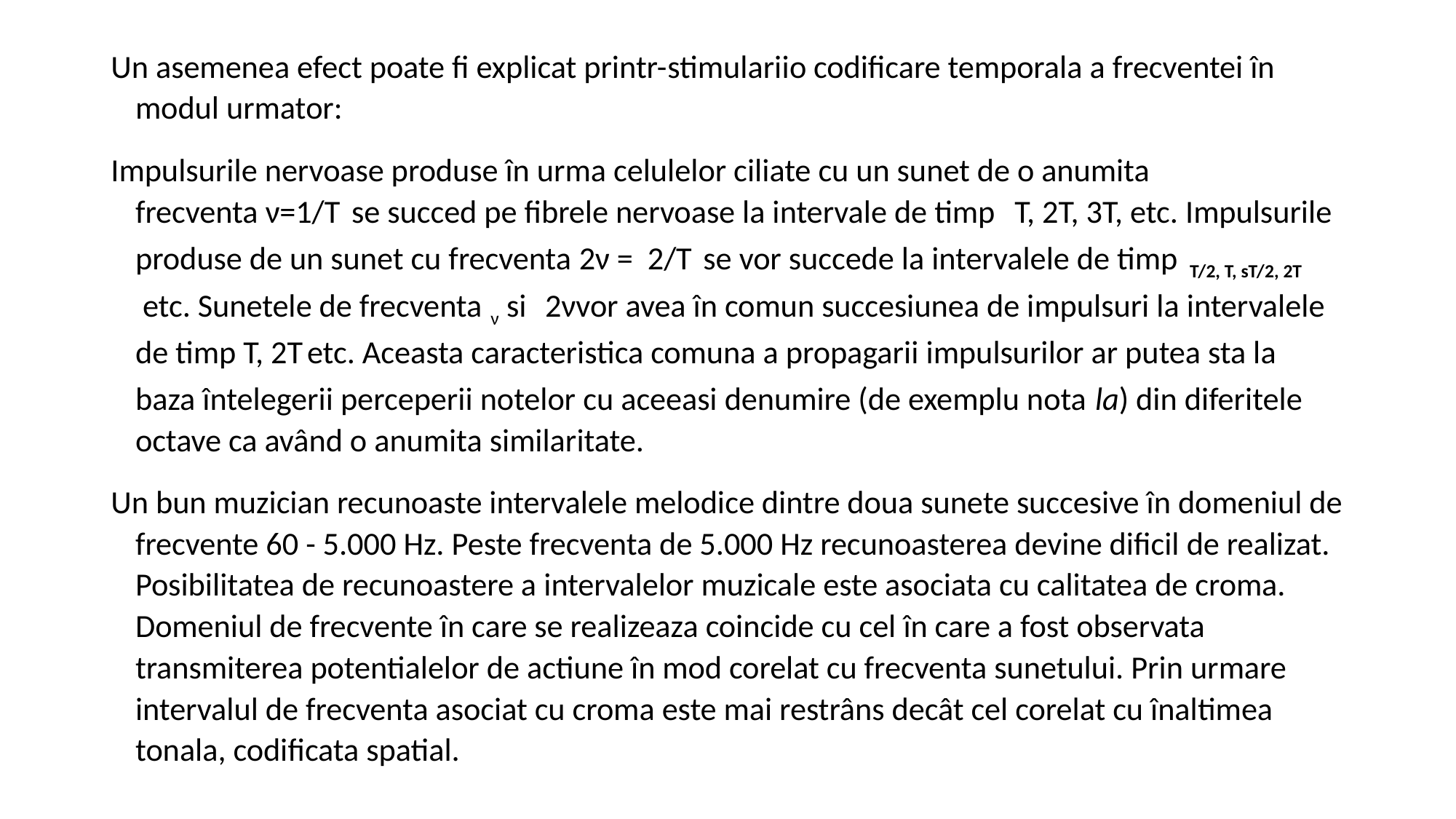

Un asemenea efect poate fi explicat printr-stimulariio codificare temporala a frecventei în modul urmator:
Impulsurile nervoase produse în urma celulelor ciliate cu un sunet de o anumita frecventa ν=1/T  se succed pe fibrele nervoase la intervale de timp   T, 2T, 3T, etc. Impulsurile produse de un sunet cu frecventa 2ν =  2/T  se vor succede la intervalele de timp  T/2, T, sT/2, 2T  etc. Sunetele de frecventa  ν si   2νvor avea în comun succesiunea de impulsuri la intervalele de timp T, 2T etc. Aceasta caracteristica comuna a propagarii impulsurilor ar putea sta la baza întelegerii perceperii notelor cu aceeasi denumire (de exemplu nota la) din diferitele octave ca având o anumita similaritate.
Un bun muzician recunoaste intervalele melodice dintre doua sunete succesive în domeniul de frecvente 60 - 5.000 Hz. Peste frecventa de 5.000 Hz recunoasterea devine dificil de realizat. Posibilitatea de recunoastere a intervalelor muzicale este asociata cu calitatea de croma. Domeniul de frecvente în care se realizeaza coincide cu cel în care a fost observata transmiterea potentialelor de actiune în mod corelat cu frecventa sunetului. Prin urmare intervalul de frecventa asociat cu croma este mai restrâns decât cel corelat cu înaltimea tonala, codificata spatial.